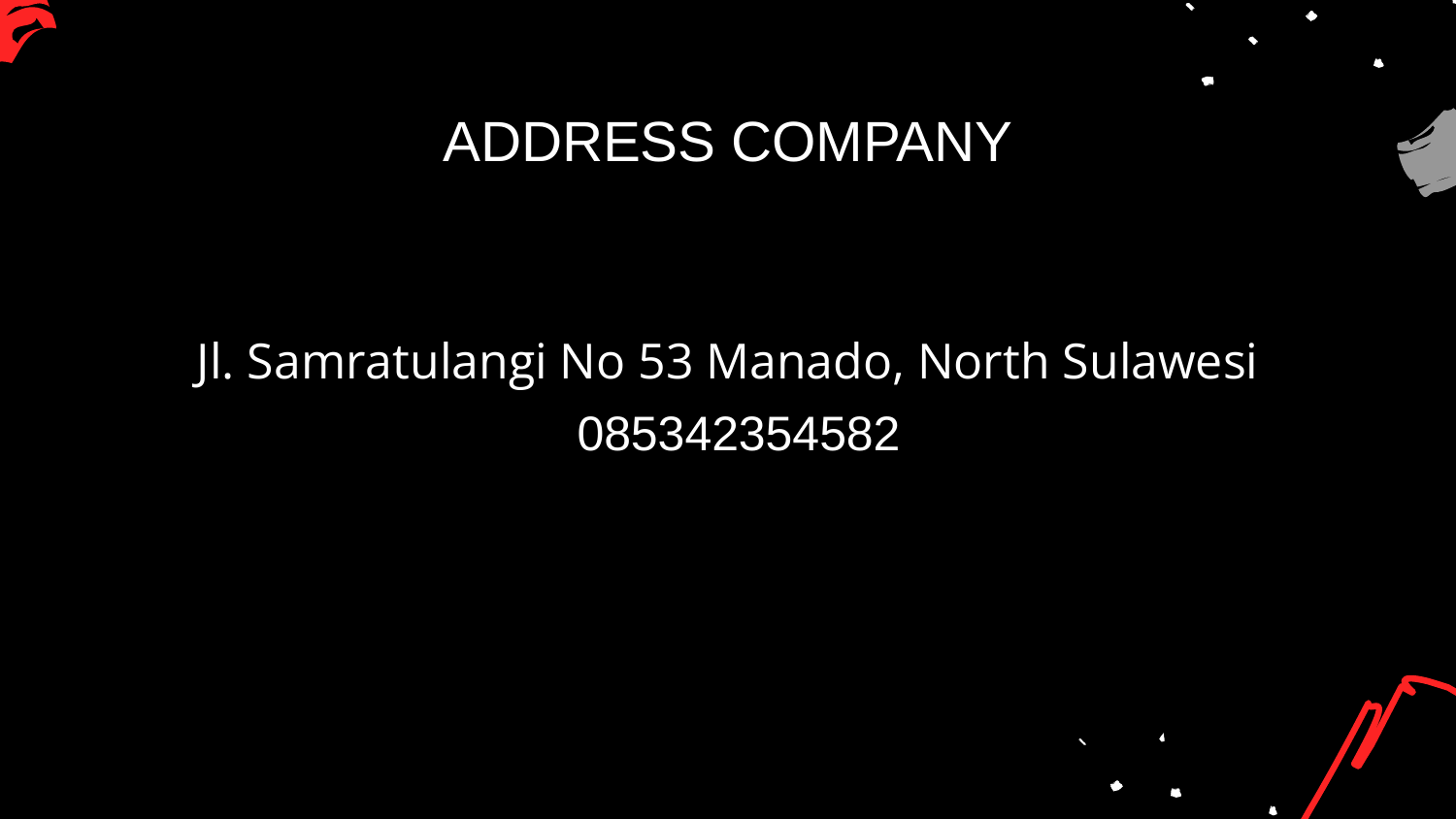

# ADDRESS COMPANY

Jl. Samratulangi No 53 Manado, North Sulawesi

085342354582